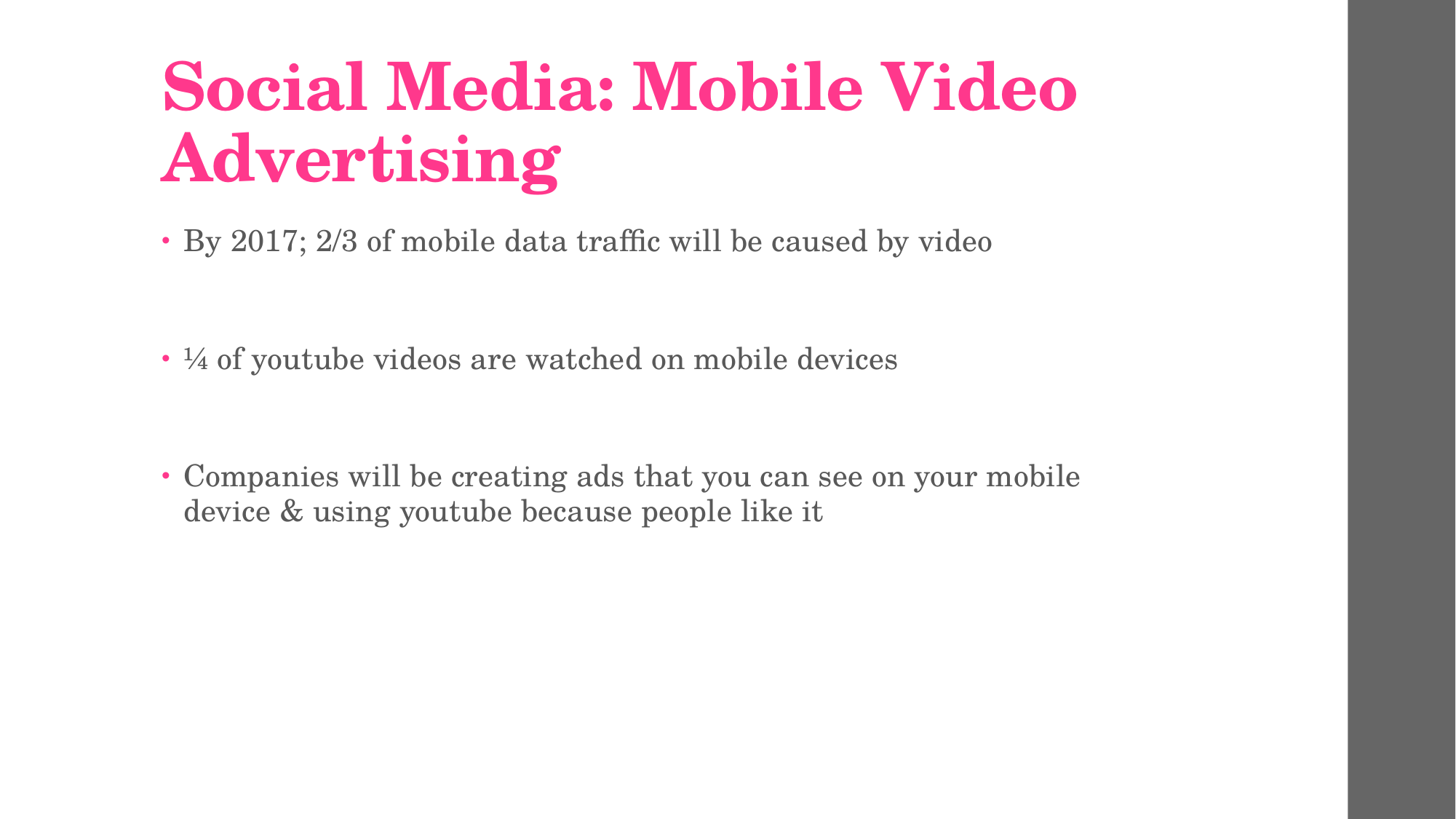

# Social Media: Mobile Video Advertising
By 2017; 2/3 of mobile data traffic will be caused by video

¼ of youtube videos are watched on mobile devices

Companies will be creating ads that you can see on your mobile device & using youtube because people like it